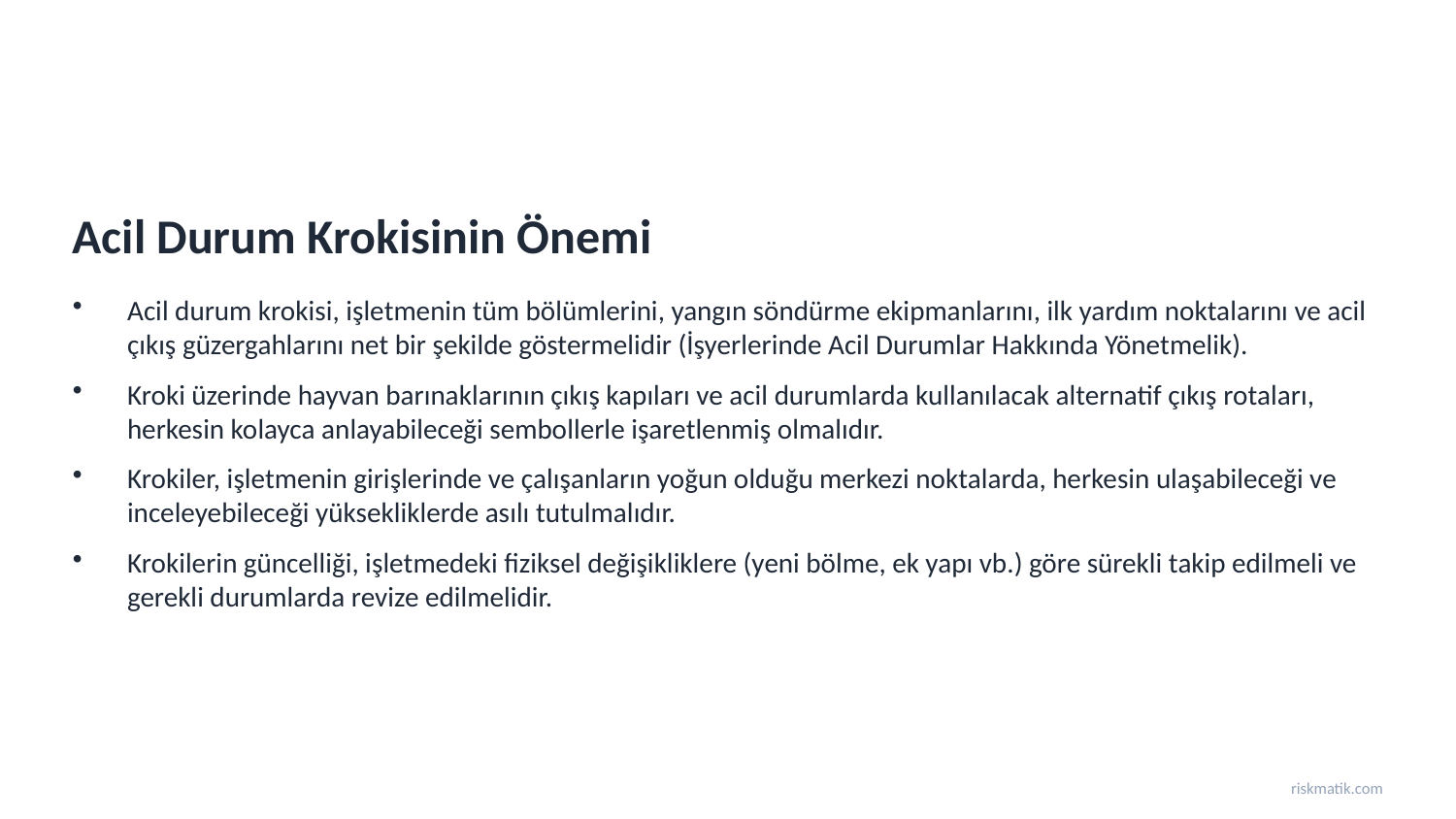

Acil Durum Krokisinin Önemi
Acil durum krokisi, işletmenin tüm bölümlerini, yangın söndürme ekipmanlarını, ilk yardım noktalarını ve acil çıkış güzergahlarını net bir şekilde göstermelidir (İşyerlerinde Acil Durumlar Hakkında Yönetmelik).
Kroki üzerinde hayvan barınaklarının çıkış kapıları ve acil durumlarda kullanılacak alternatif çıkış rotaları, herkesin kolayca anlayabileceği sembollerle işaretlenmiş olmalıdır.
Krokiler, işletmenin girişlerinde ve çalışanların yoğun olduğu merkezi noktalarda, herkesin ulaşabileceği ve inceleyebileceği yüksekliklerde asılı tutulmalıdır.
Krokilerin güncelliği, işletmedeki fiziksel değişikliklere (yeni bölme, ek yapı vb.) göre sürekli takip edilmeli ve gerekli durumlarda revize edilmelidir.
riskmatik.com